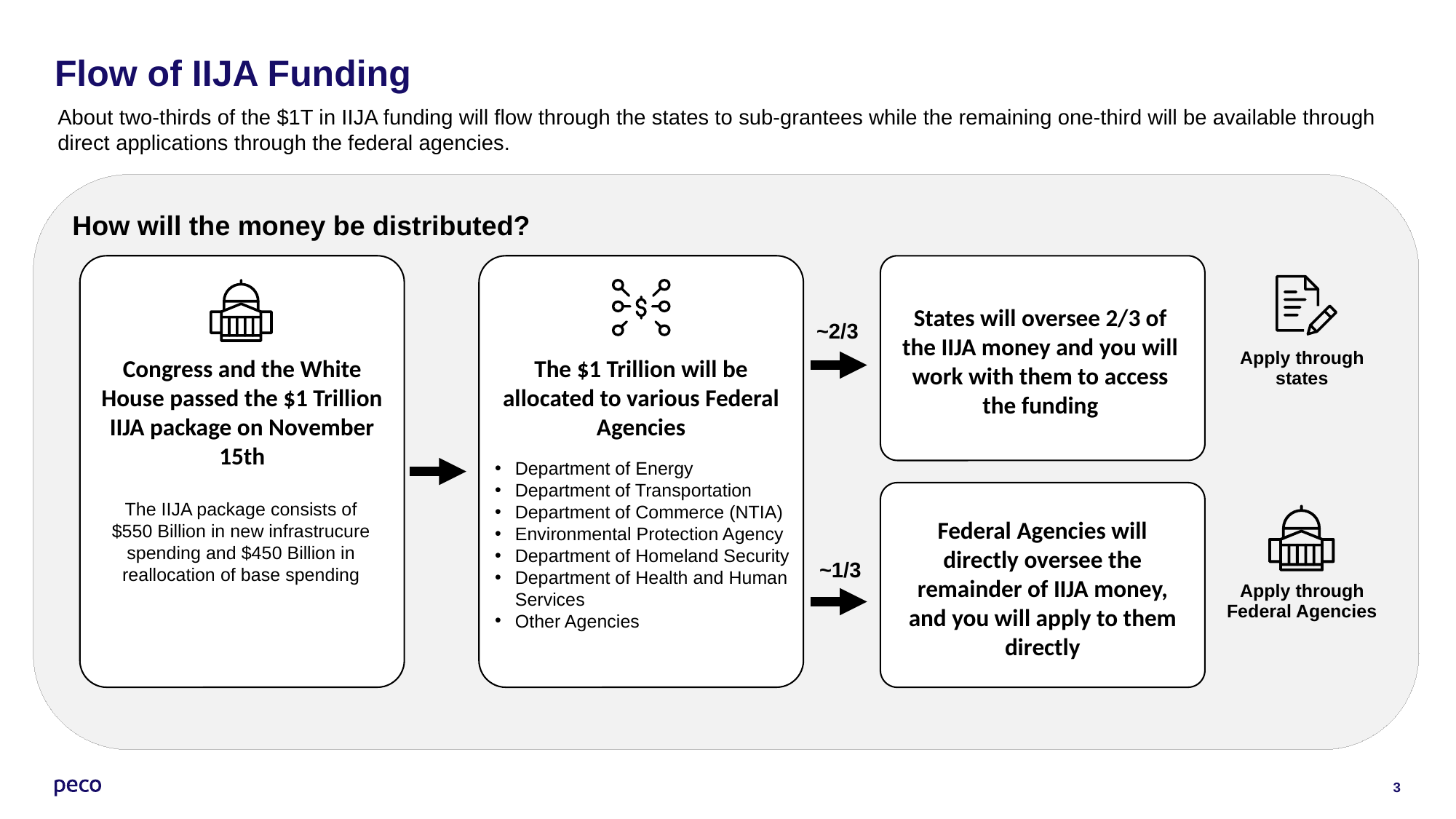

# Flow of IIJA Funding
About two-thirds of the $1T in IIJA funding will flow through the states to sub-grantees while the remaining one-third will be available through direct applications through the federal agencies.
How will the money be distributed?

States will oversee 2/3 of the IIJA money and you will work with them to access the funding
~2/3
Apply through states
Congress and the White House passed the $1 Trillion IIJA package on November 15th
The $1 Trillion will be allocated to various Federal Agencies
Department of Energy
Department of Transportation
Department of Commerce (NTIA)
Environmental Protection Agency
Department of Homeland Security
Department of Health and Human Services
Other Agencies

The IIJA package consists of $550 Billion in new infrastrucure spending and $450 Billion in reallocation of base spending

Federal Agencies will directly oversee the remainder of IIJA money, and you will apply to them directly
~1/3
Apply through Federal Agencies
3